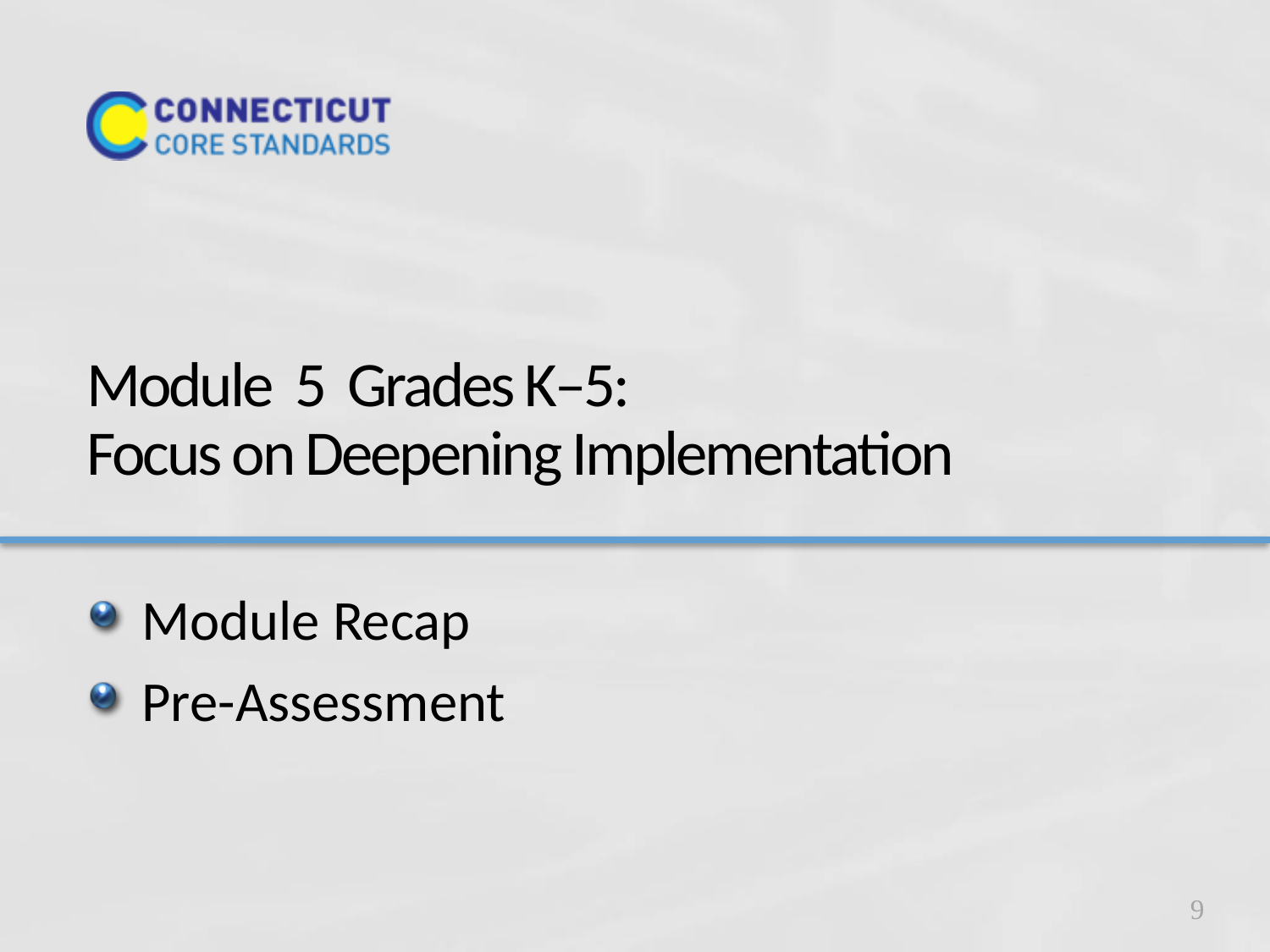

# Module  5  Grades K–5: Focus on Deepening Implementation
Module Recap
Pre-Assessment
9